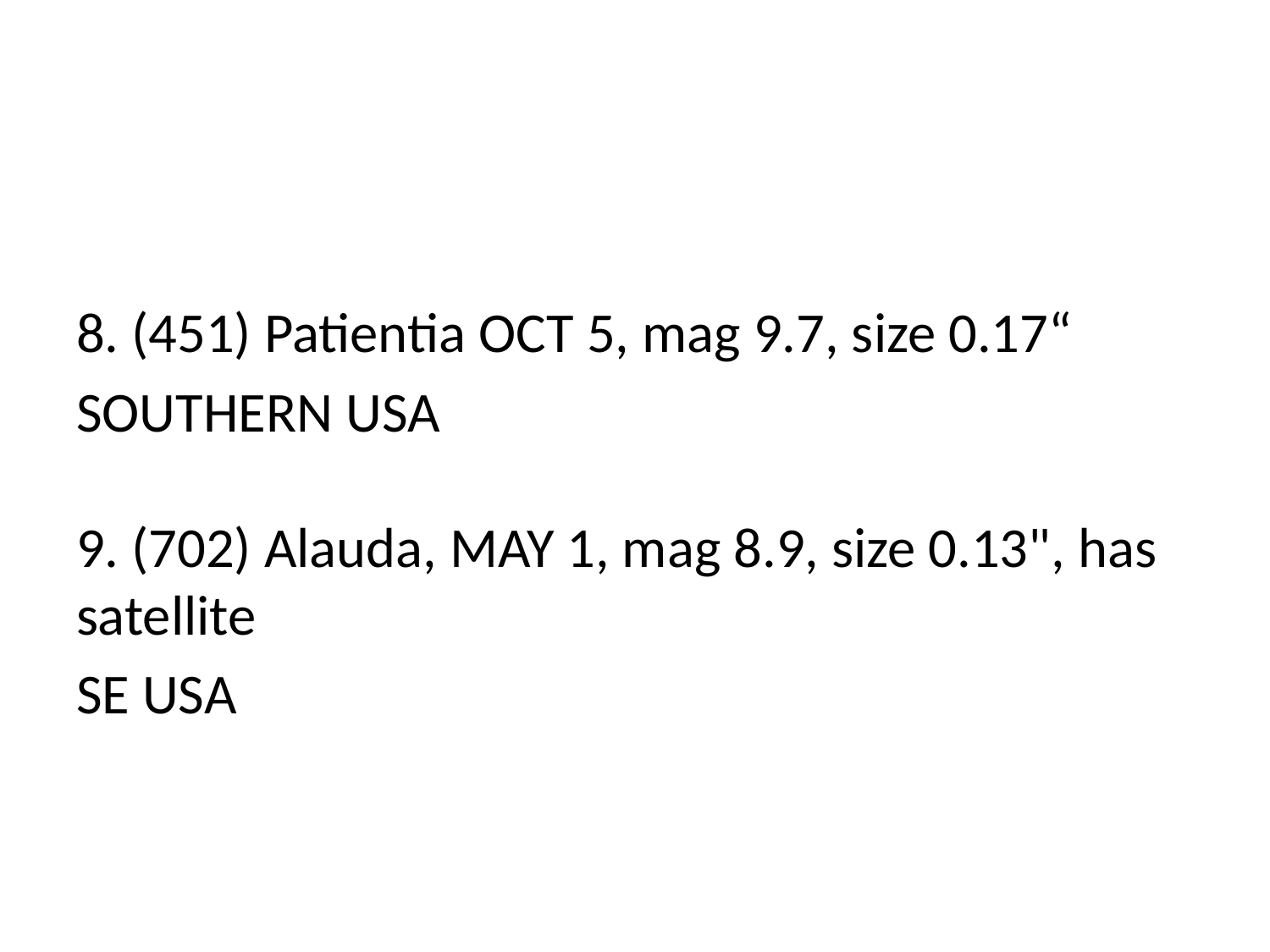

#
8. (451) Patientia OCT 5, mag 9.7, size 0.17“
SOUTHERN USA
9. (702) Alauda, MAY 1, mag 8.9, size 0.13", has satellite
SE USA